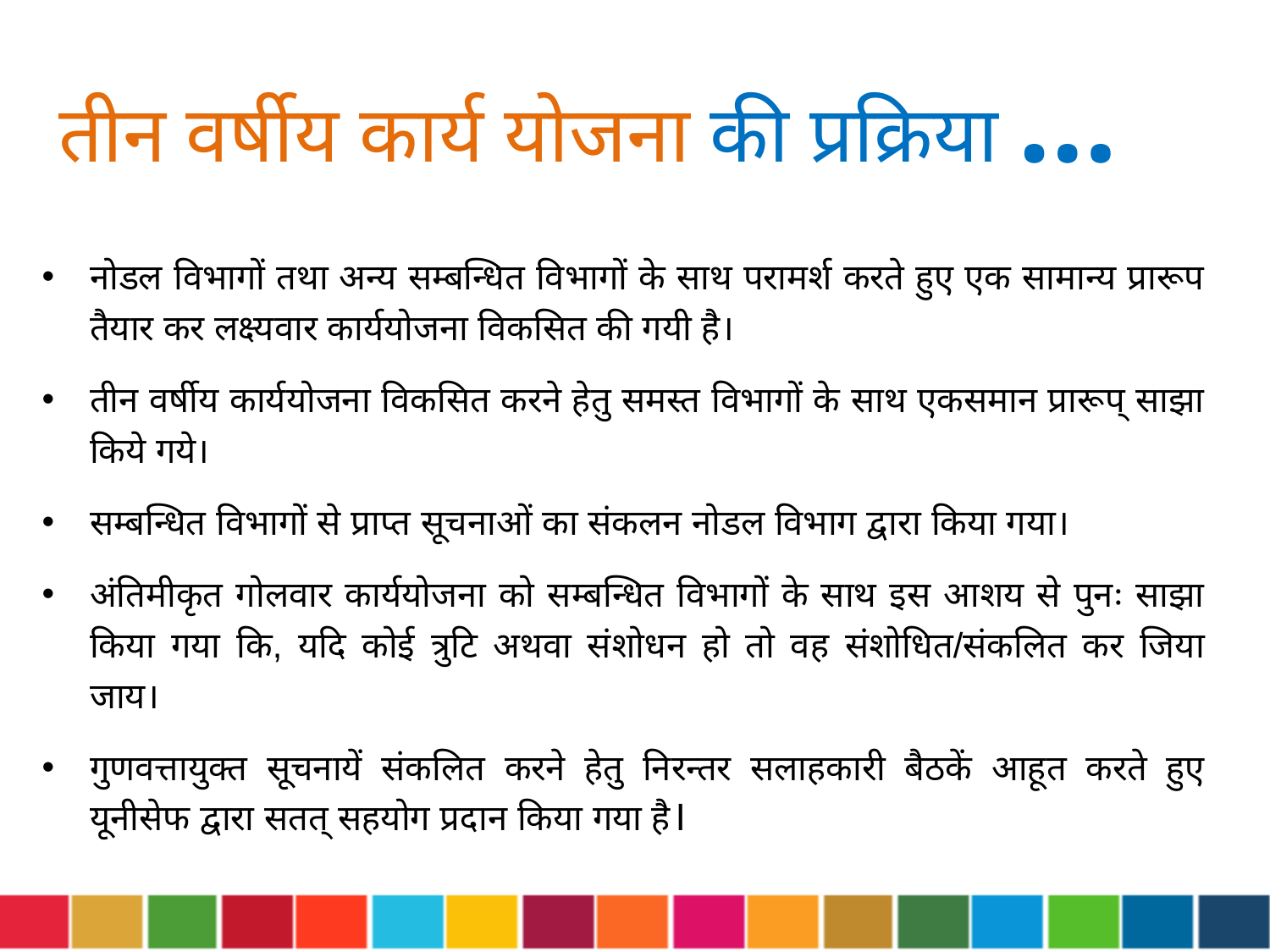

तीन वर्षीय कार्य योजना की प्रक्रिया …

नोडल विभागों तथा अन्य सम्बन्धित विभागों के साथ परामर्श करते हुए एक सामान्य प्रारूप तैयार कर लक्ष्यवार कार्ययोजना विकसित की गयी है।
तीन वर्षीय कार्ययोजना विकसित करने हेतु समस्त विभागों के साथ एकसमान प्रारूप् साझा किये गये।
सम्बन्धित विभागों से प्राप्त सूचनाओं का संकलन नोडल विभाग द्वारा किया गया।
अंतिमीकृत गोलवार कार्ययोजना को सम्बन्धित विभागों के साथ इस आशय से पुनः साझा किया गया कि, यदि कोई त्रुटि अथवा संशोधन हो तो वह संशोधित/संकलित कर जिया जाय।
गुणवत्तायुक्त सूचनायें संकलित करने हेतु निरन्तर सलाहकारी बैठकें आहूत करते हुए यूनीसेफ द्वारा सतत् सहयोग प्रदान किया गया है।